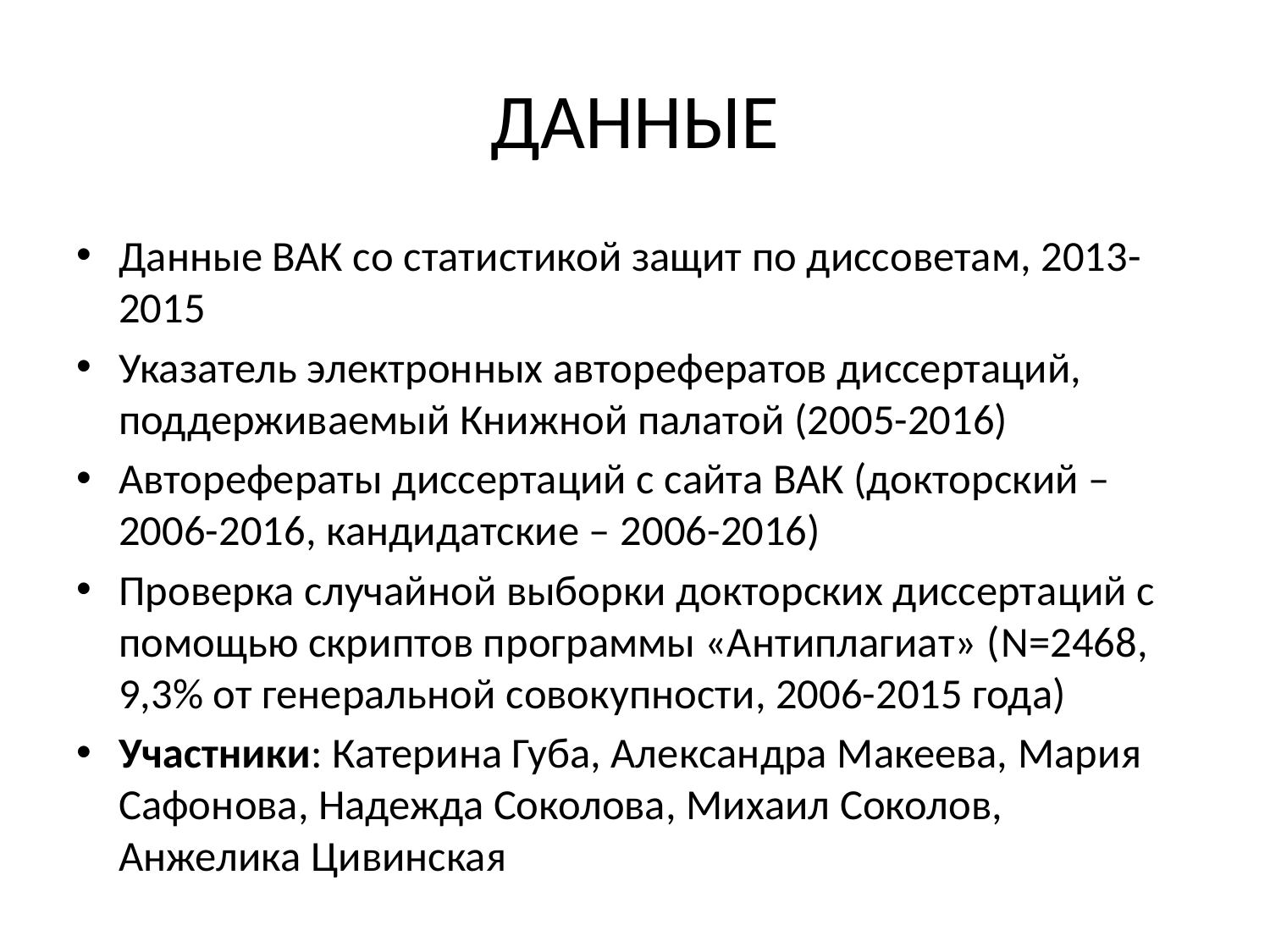

# ДАННЫЕ
Данные ВАК со статистикой защит по диссоветам, 2013-2015
Указатель электронных авторефератов диссертаций, поддерживаемый Книжной палатой (2005-2016)
Авторефераты диссертаций с сайта ВАК (докторский – 2006-2016, кандидатские – 2006-2016)
Проверка случайной выборки докторских диссертаций с помощью скриптов программы «Антиплагиат» (N=2468, 9,3% от генеральной совокупности, 2006-2015 года)
Участники: Катерина Губа, Александра Макеева, Мария Сафонова, Надежда Соколова, Михаил Соколов, Анжелика Цивинская